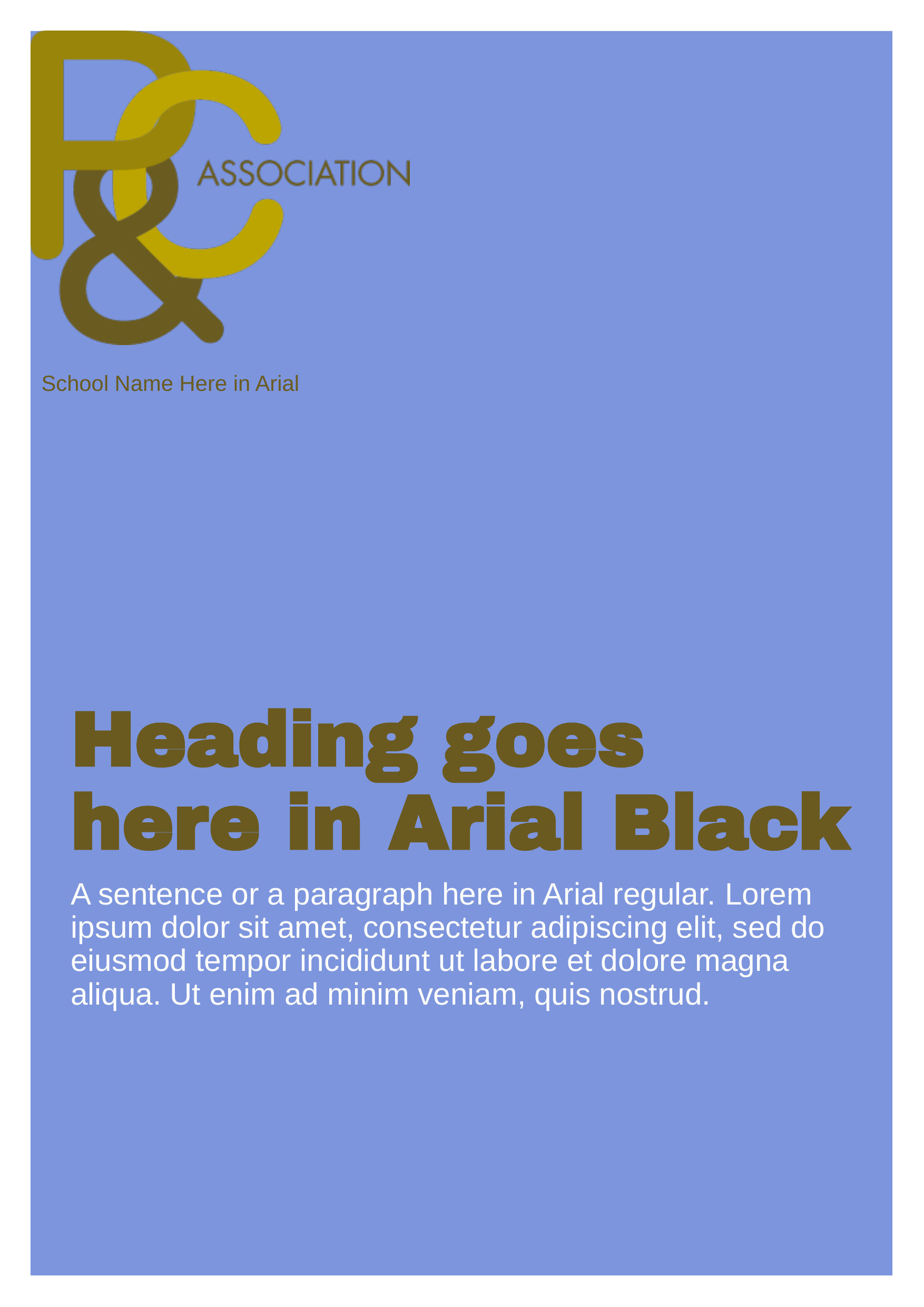

# Heading goes here in Arial Black
School Name Here in Arial
A sentence or a paragraph here in Arial regular. Lorem ipsum dolor sit amet, consectetur adipiscing elit, sed do eiusmod tempor incididunt ut labore et dolore magna aliqua. Ut enim ad minim veniam, quis nostrud.